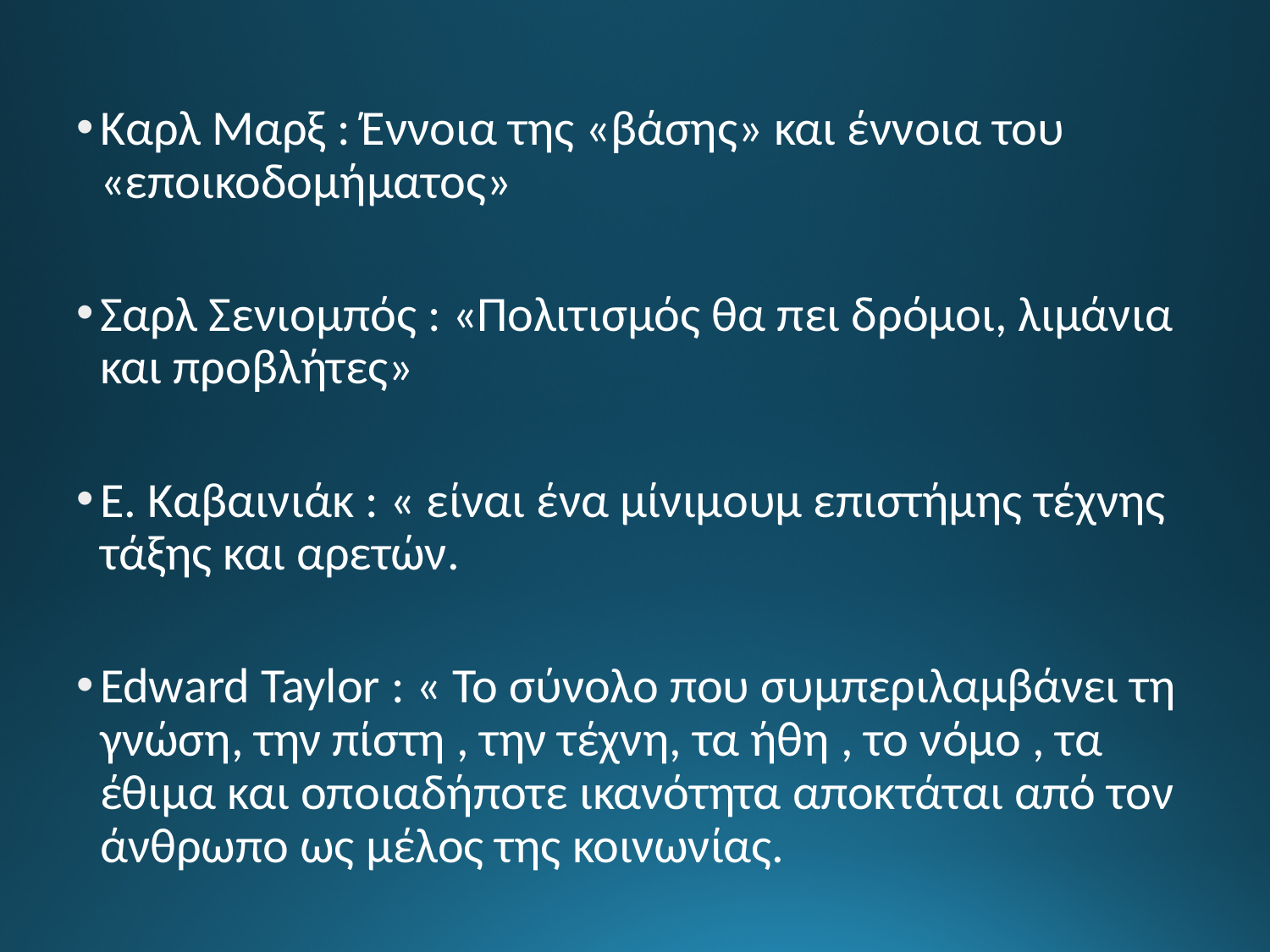

Καρλ Μαρξ : Έννοια της «βάσης» και έννοια του «εποικοδομήματος»

Σαρλ Σενιομπός : «Πολιτισμός θα πει δρόμοι, λιμάνια και προβλήτες»

Ε. Καβαινιάκ : « είναι ένα μίνιμουμ επιστήμης τέχνης τάξης και αρετών.

Edward Taylor : « Το σύνολο που συμπεριλαμβάνει τη γνώση, την πίστη , την τέχνη, τα ήθη , το νόμο , τα έθιμα και οποιαδήποτε ικανότητα αποκτάται από τον άνθρωπο ως μέλος της κοινωνίας.